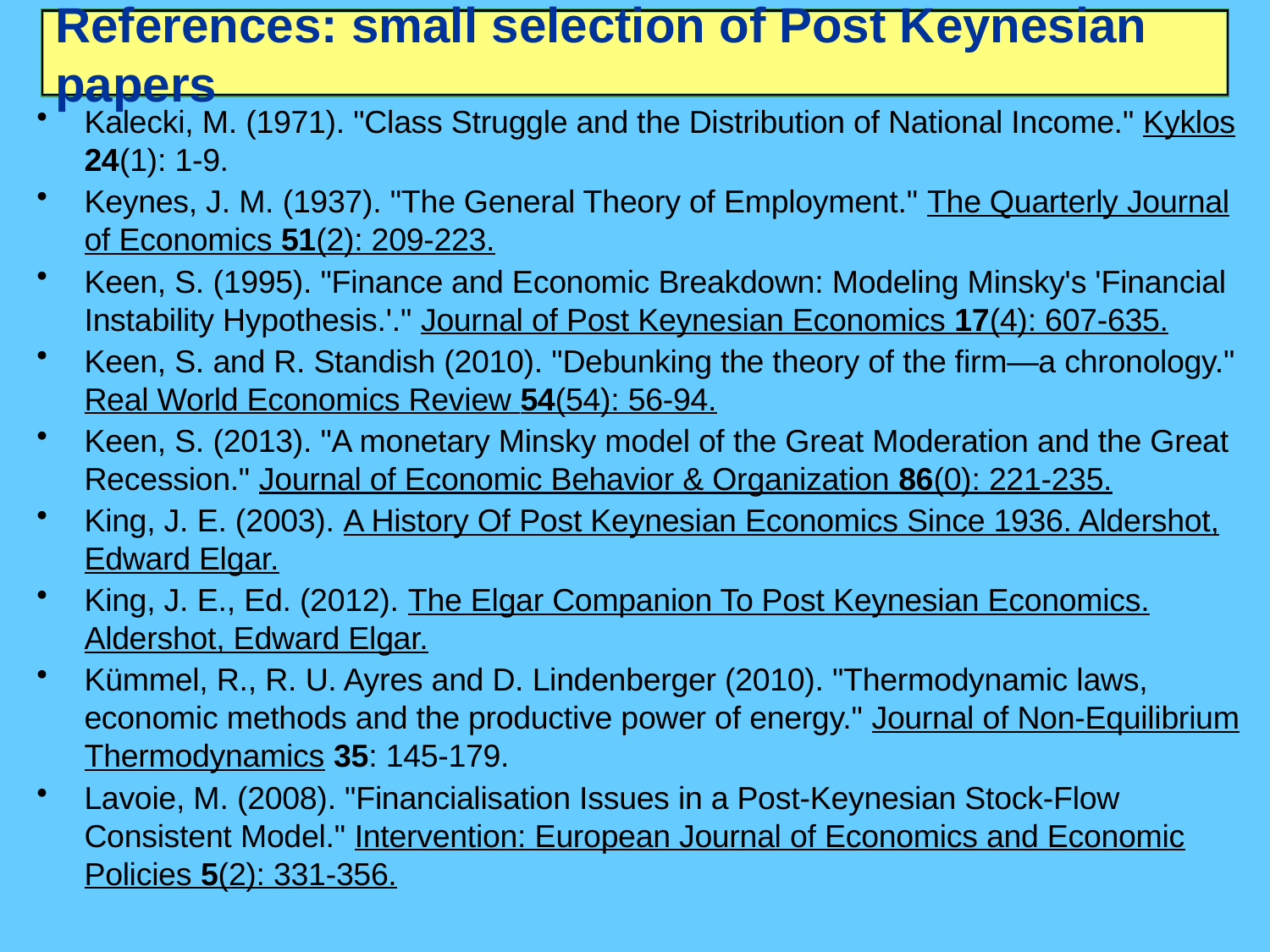

# References: small selection of Post Keynesian papers
Kalecki, M. (1971). "Class Struggle and the Distribution of National Income." Kyklos 24(1): 1-9.
Keynes, J. M. (1937). "The General Theory of Employment." The Quarterly Journal of Economics 51(2): 209-223.
Keen, S. (1995). "Finance and Economic Breakdown: Modeling Minsky's 'Financial Instability Hypothesis.'." Journal of Post Keynesian Economics 17(4): 607-635.
Keen, S. and R. Standish (2010). "Debunking the theory of the firm—a chronology." Real World Economics Review 54(54): 56-94.
Keen, S. (2013). "A monetary Minsky model of the Great Moderation and the Great Recession." Journal of Economic Behavior & Organization 86(0): 221-235.
King, J. E. (2003). A History Of Post Keynesian Economics Since 1936. Aldershot, Edward Elgar.
King, J. E., Ed. (2012). The Elgar Companion To Post Keynesian Economics. Aldershot, Edward Elgar.
Kümmel, R., R. U. Ayres and D. Lindenberger (2010). "Thermodynamic laws, economic methods and the productive power of energy." Journal of Non-Equilibrium Thermodynamics 35: 145-179.
Lavoie, M. (2008). "Financialisation Issues in a Post-Keynesian Stock-Flow Consistent Model." Intervention: European Journal of Economics and Economic Policies 5(2): 331-356.